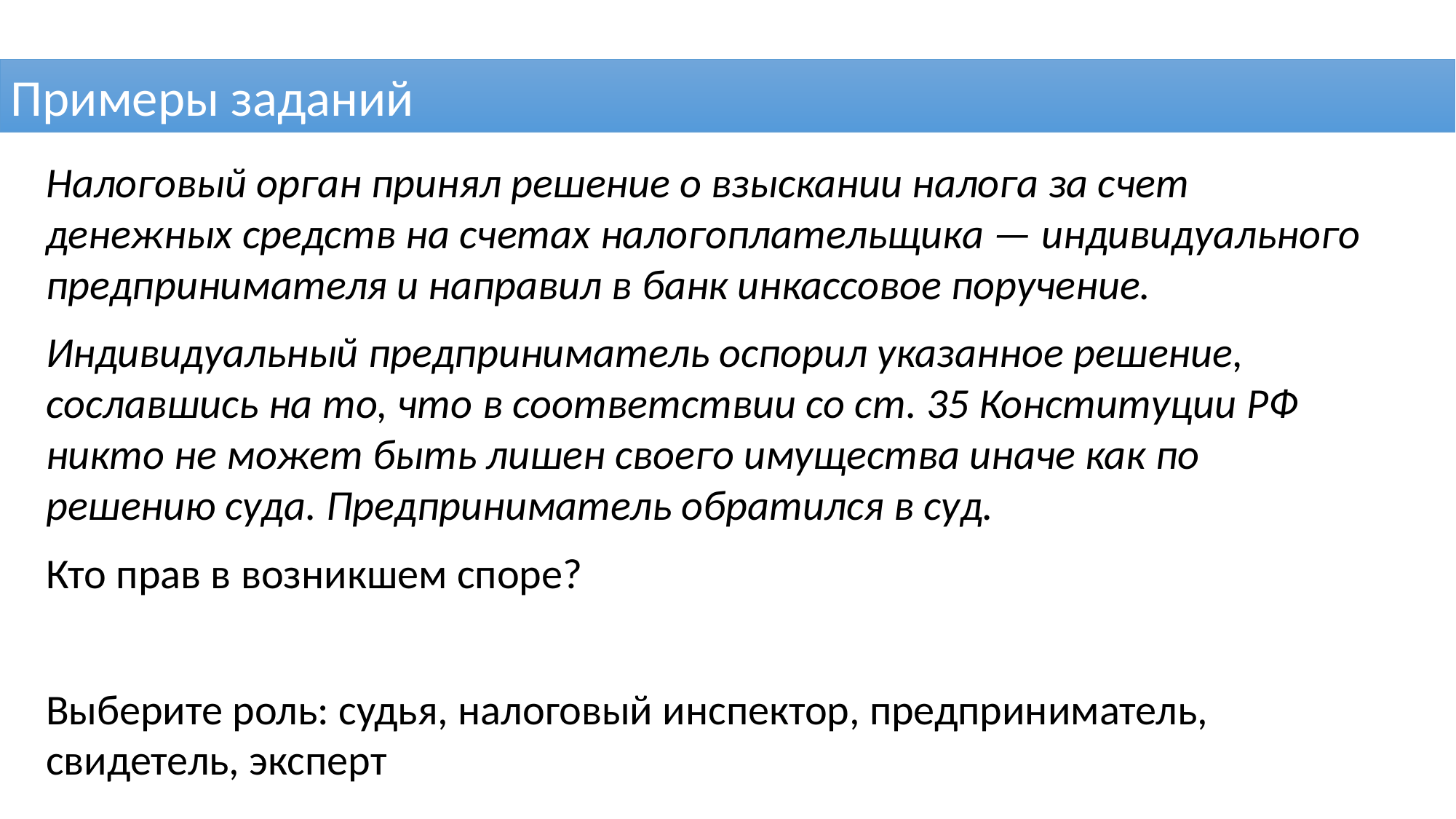

Примеры заданий
Налоговый орган принял решение о взыскании налога за счет денежных средств на счетах налогоплательщика — индивидуального предпринимателя и направил в банк инкассовое поручение.
Индивидуальный предприниматель оспорил указанное решение, сославшись на то, что в соответствии со ст. 35 Конституции РФ никто не может быть лишен своего имущества иначе как по решению суда. Предприниматель обратился в суд.
Кто прав в возникшем споре?

Выберите роль: судья, налоговый инспектор, предприниматель, свидетель, эксперт